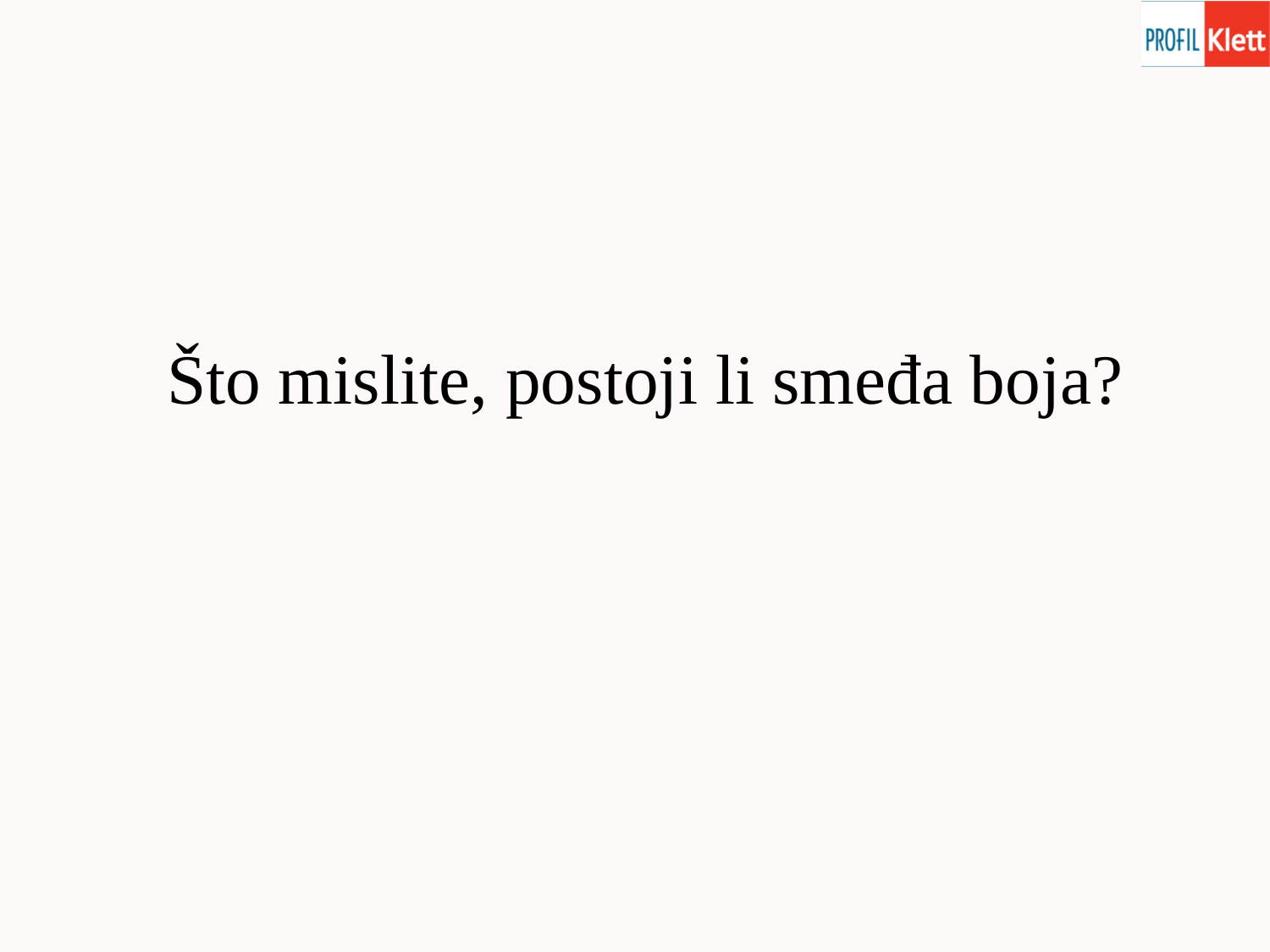

# Što mislite, postoji li smeđa boja?